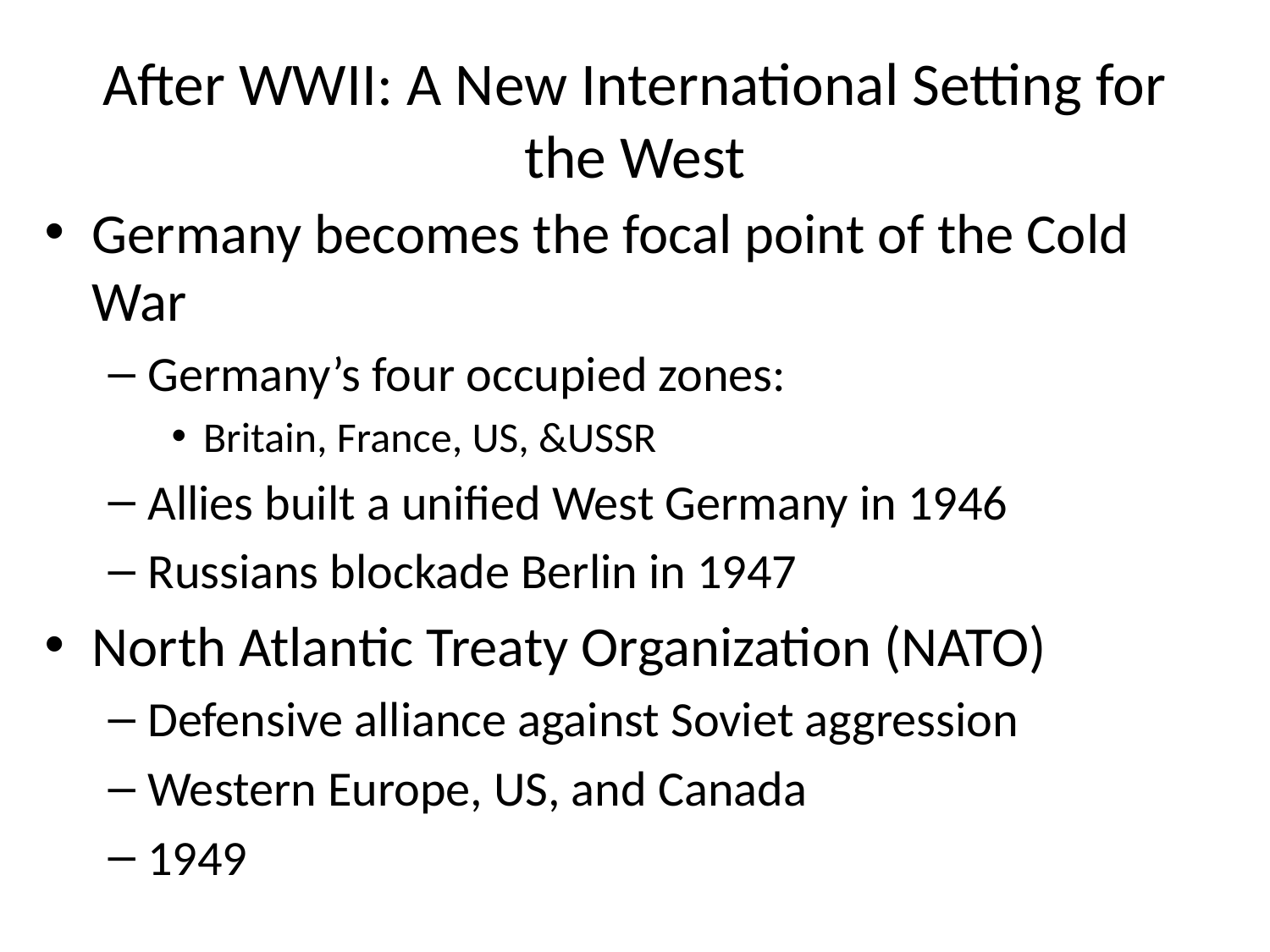

# After WWII: A New International Setting for the West
Germany becomes the focal point of the Cold War
Germany’s four occupied zones:
Britain, France, US, &USSR
Allies built a unified West Germany in 1946
Russians blockade Berlin in 1947
North Atlantic Treaty Organization (NATO)
Defensive alliance against Soviet aggression
Western Europe, US, and Canada
1949